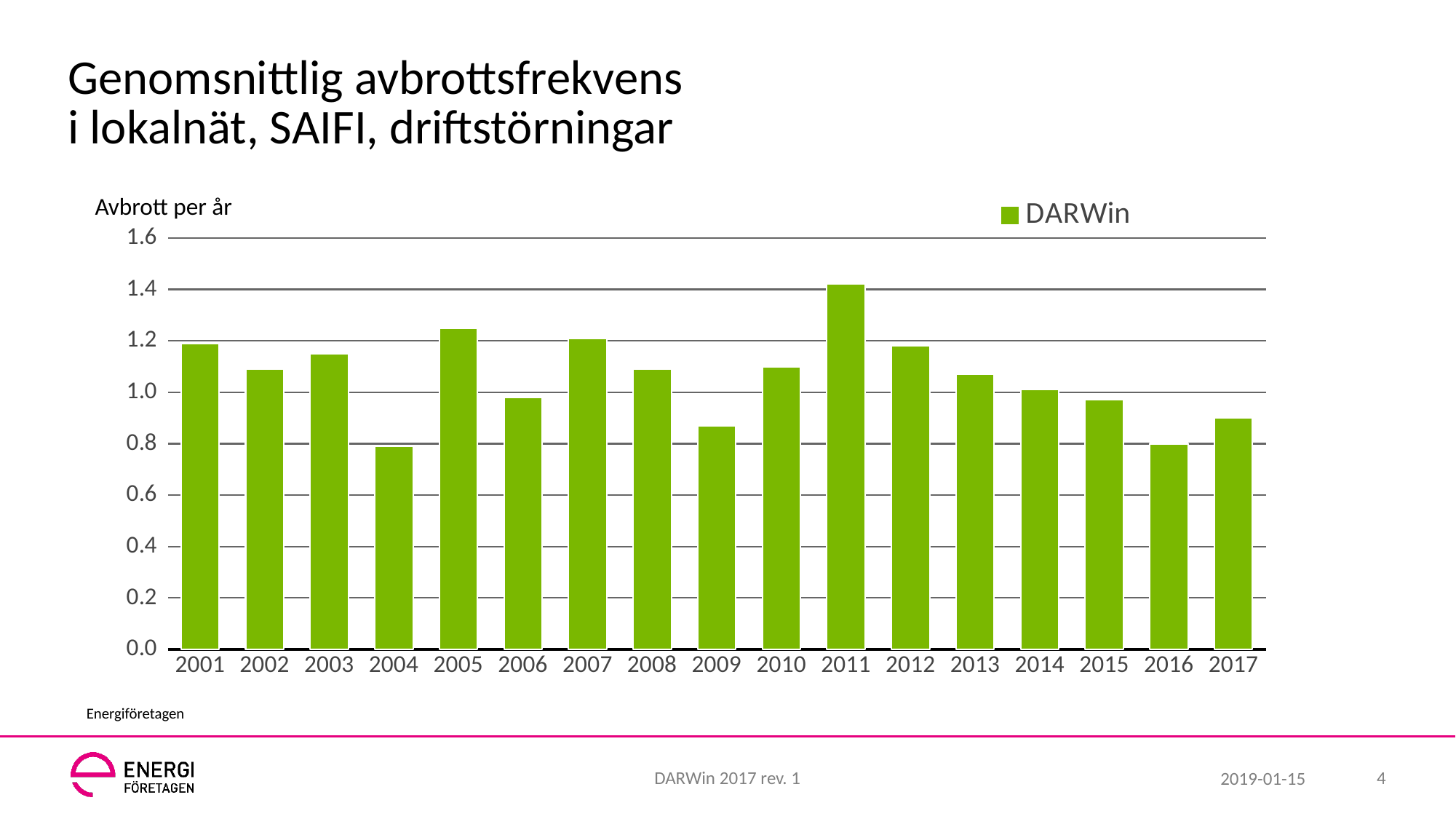

# Genomsnittlig avbrottsfrekvens i lokalnät, SAIFI, driftstörningar
Avbrott per år

### Chart

| Category | DARWin |
|---|---|
| 2001 | 1.19 |
| 2002 | 1.09 |
| 2003 | 1.15 |
| 2004 | 0.79 |
| 2005 | 1.25 |
| 2006 | 0.98 |
| 2007 | 1.21 |
| 2008 | 1.09 |
| 2009 | 0.87 |
| 2010 | 1.1 |
| 2011 | 1.42 |
| 2012 | 1.18 |
| 2013 | 1.07 |
| 2014 | 1.01 |
| 2015 | 0.97 |
| 2016 | 0.8 |
| 2017 | 0.9 |
Energiföretagen
DARWin 2017 rev. 1
4
2019-01-15